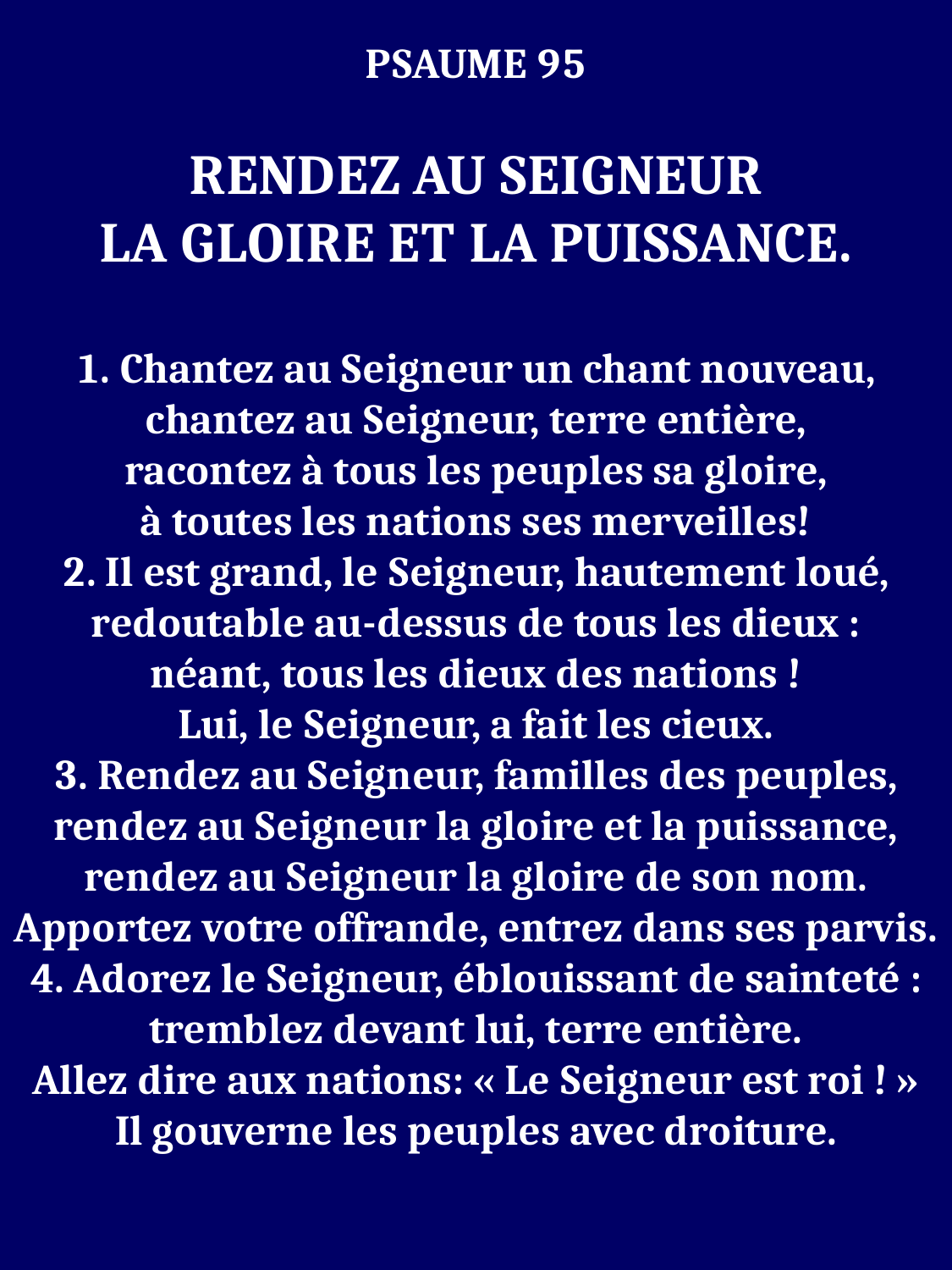

PSAUME 95

RENDEZ AU SEIGNEUR
LA GLOIRE ET LA PUISSANCE.

1. Chantez au Seigneur un chant nouveau,
chantez au Seigneur, terre entière,
racontez à tous les peuples sa gloire,
à toutes les nations ses merveilles!
2. Il est grand, le Seigneur, hautement loué,
redoutable au-dessus de tous les dieux :
néant, tous les dieux des nations !
Lui, le Seigneur, a fait les cieux.
3. Rendez au Seigneur, familles des peuples,
rendez au Seigneur la gloire et la puissance,
rendez au Seigneur la gloire de son nom.
Apportez votre offrande, entrez dans ses parvis.
4. Adorez le Seigneur, éblouissant de sainteté :
tremblez devant lui, terre entière.
Allez dire aux nations: « Le Seigneur est roi ! »
Il gouverne les peuples avec droiture.